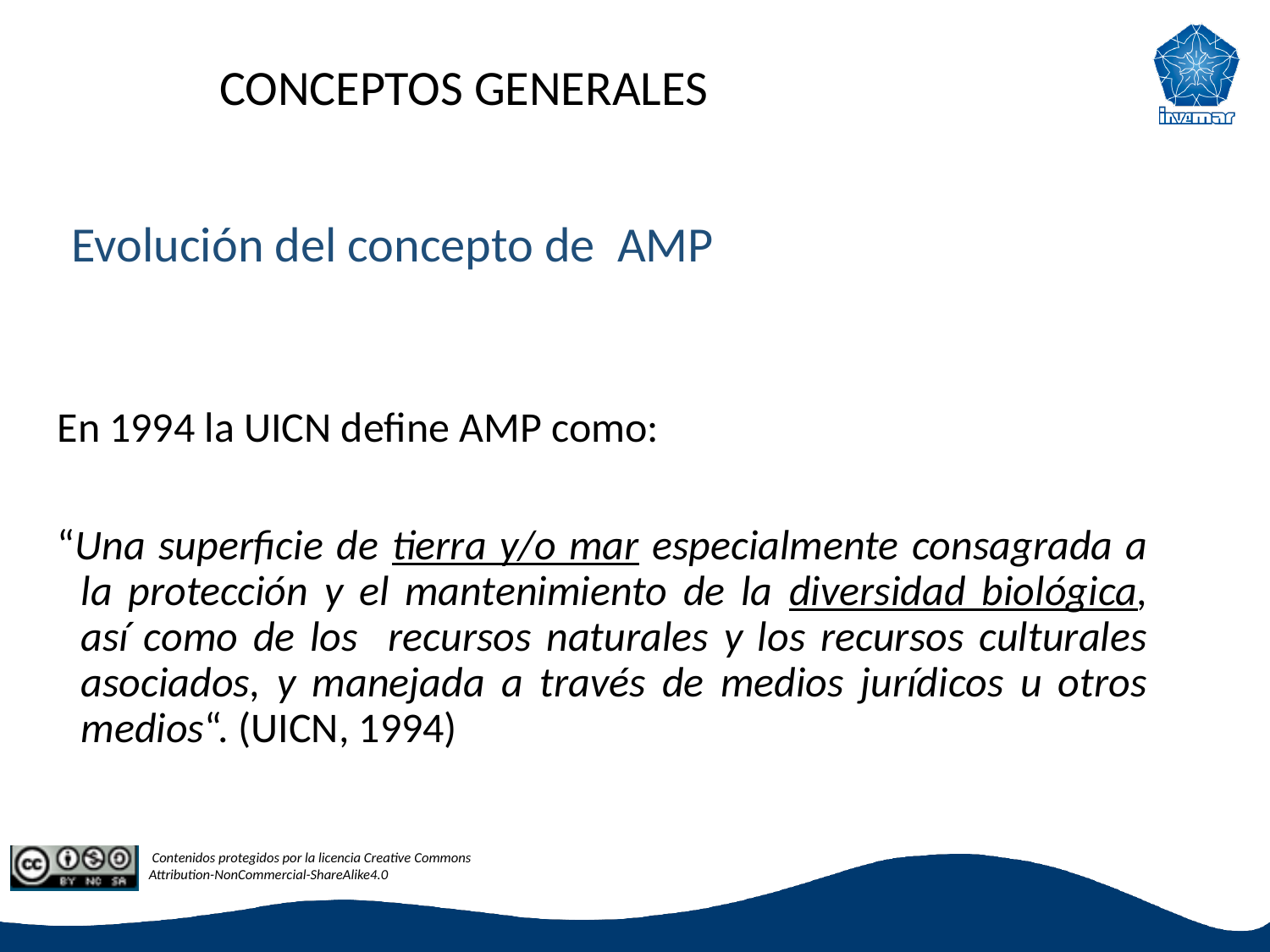

CONCEPTOS GENERALES

Evolución del concepto de  AMP

En 1994 la UICN define AMP como:

“Una superficie de tierra y/o mar especialmente consagrada a la protección y el mantenimiento de la diversidad biológica, así como de los  recursos naturales y los recursos culturales asociados, y manejada a través de medios jurídicos u otros medios“. (UICN, 1994)